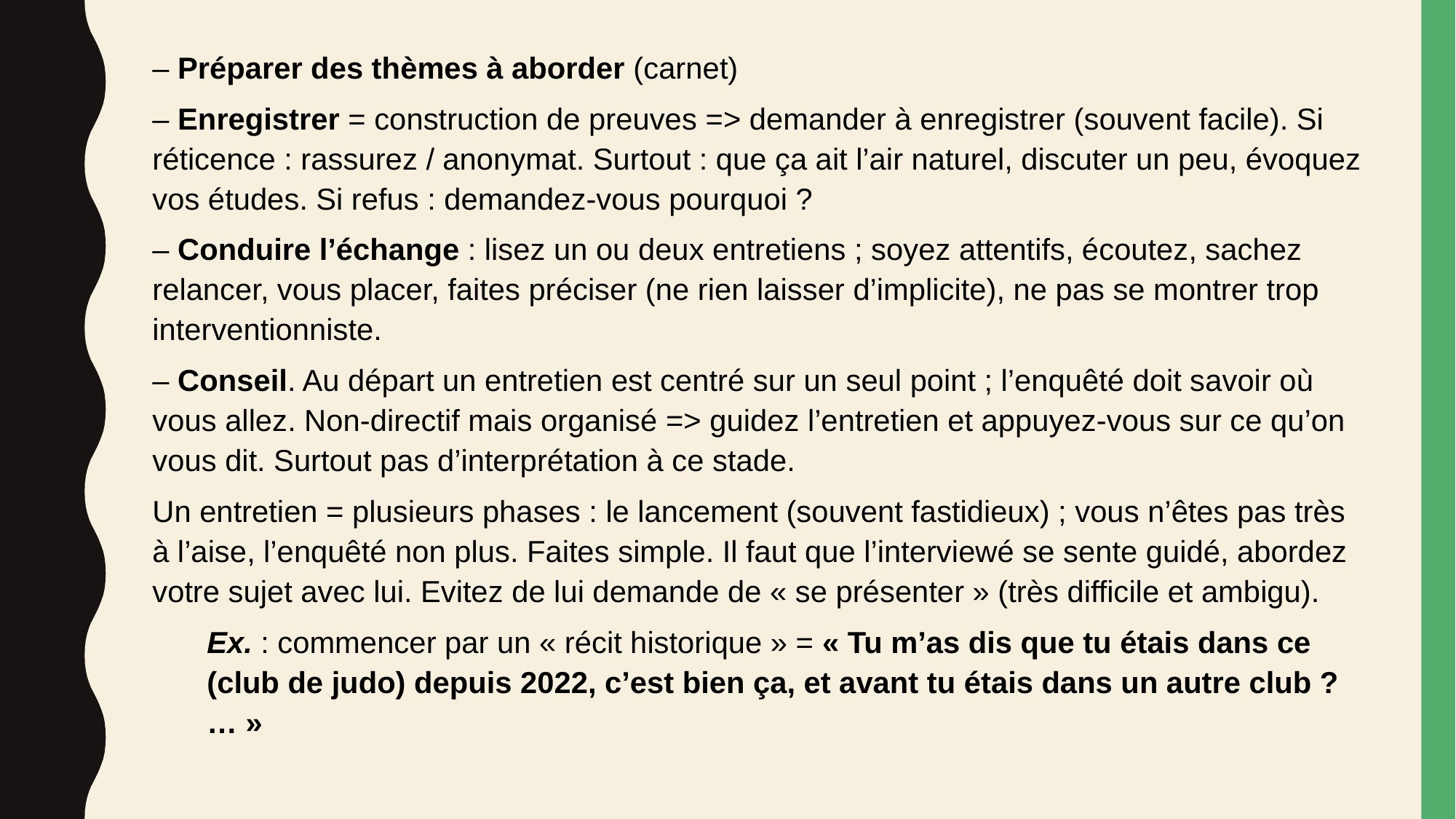

– Préparer des thèmes à aborder (carnet)
– Enregistrer = construction de preuves => demander à enregistrer (souvent facile). Si réticence : rassurez / anonymat. Surtout : que ça ait l’air naturel, discuter un peu, évoquez vos études. Si refus : demandez-vous pourquoi ?
– Conduire l’échange : lisez un ou deux entretiens ; soyez attentifs, écoutez, sachez relancer, vous placer, faites préciser (ne rien laisser d’implicite), ne pas se montrer trop interventionniste.
– Conseil. Au départ un entretien est centré sur un seul point ; l’enquêté doit savoir où vous allez. Non-directif mais organisé => guidez l’entretien et appuyez-vous sur ce qu’on vous dit. Surtout pas d’interprétation à ce stade.
Un entretien = plusieurs phases : le lancement (souvent fastidieux) ; vous n’êtes pas très à l’aise, l’enquêté non plus. Faites simple. Il faut que l’interviewé se sente guidé, abordez votre sujet avec lui. Evitez de lui demande de « se présenter » (très difficile et ambigu).
Ex. : commencer par un « récit historique » = « Tu m’as dis que tu étais dans ce (club de judo) depuis 2022, c’est bien ça, et avant tu étais dans un autre club ?… »